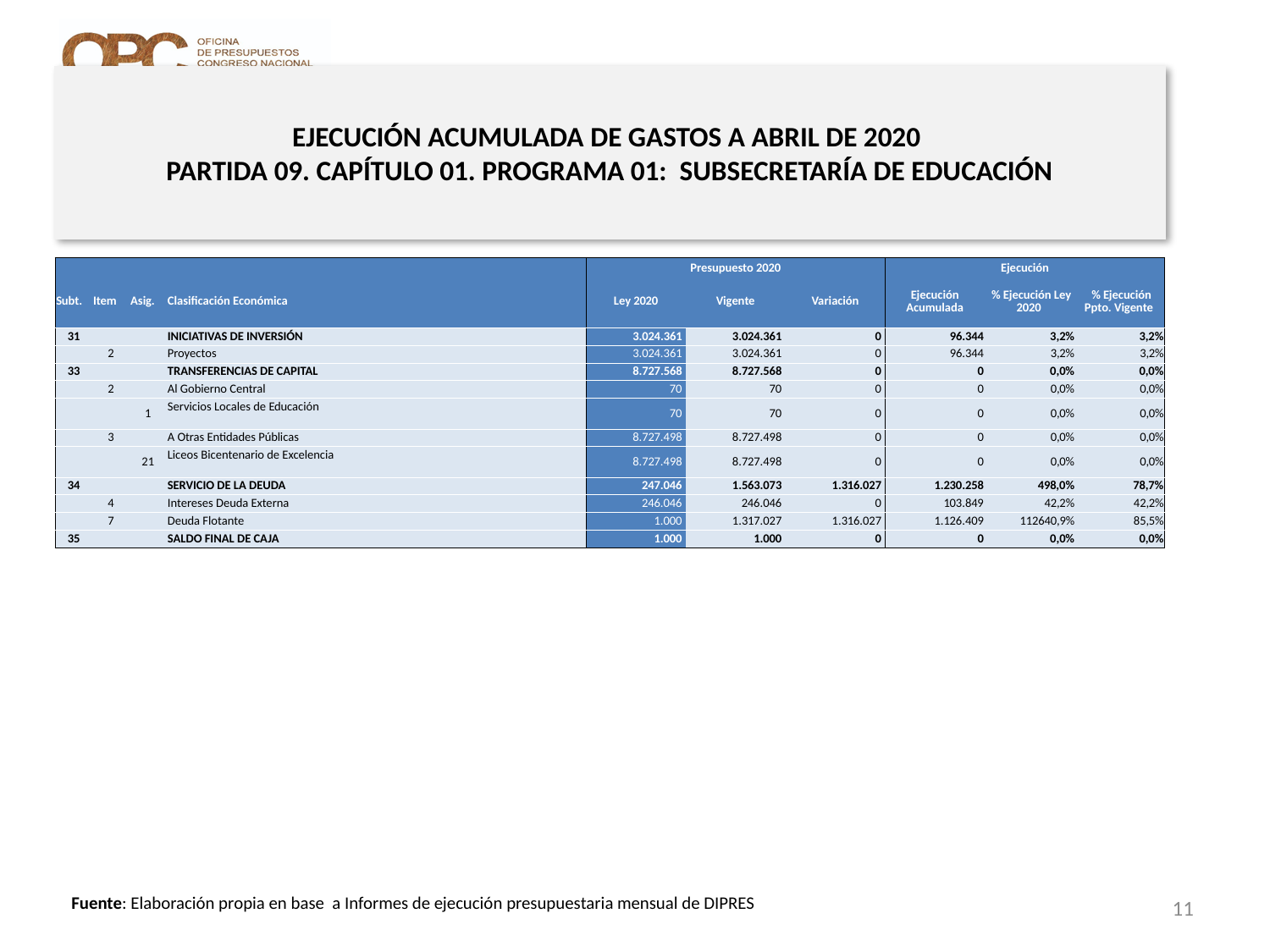

# EJECUCIÓN ACUMULADA DE GASTOS A ABRIL DE 2020 PARTIDA 09. CAPÍTULO 01. PROGRAMA 01:  SUBSECRETARÍA DE EDUCACIÓN
en miles de pesos 2020                                                                                                                          …2 de 2
|  |  |  |  | Presupuesto 2020 |  |  | Ejecución |  |  |
| --- | --- | --- | --- | --- | --- | --- | --- | --- | --- |
| Subt. | Item | Asig. | Clasificación Económica | Ley 2020 | Vigente | Variación | Ejecución Acumulada | % Ejecución Ley 2020 | % Ejecución Ppto. Vigente |
| 31 |  |  | INICIATIVAS DE INVERSIÓN | 3.024.361 | 3.024.361 | 0 | 96.344 | 3,2% | 3,2% |
|  | 2 |  | Proyectos | 3.024.361 | 3.024.361 | 0 | 96.344 | 3,2% | 3,2% |
| 33 |  |  | TRANSFERENCIAS DE CAPITAL | 8.727.568 | 8.727.568 | 0 | 0 | 0,0% | 0,0% |
|  | 2 |  | Al Gobierno Central | 70 | 70 | 0 | 0 | 0,0% | 0,0% |
|  |  | 1 | Servicios Locales de Educación | 70 | 70 | 0 | 0 | 0,0% | 0,0% |
|  | 3 |  | A Otras Entidades Públicas | 8.727.498 | 8.727.498 | 0 | 0 | 0,0% | 0,0% |
|  |  | 21 | Liceos Bicentenario de Excelencia | 8.727.498 | 8.727.498 | 0 | 0 | 0,0% | 0,0% |
| 34 |  |  | SERVICIO DE LA DEUDA | 247.046 | 1.563.073 | 1.316.027 | 1.230.258 | 498,0% | 78,7% |
|  | 4 |  | Intereses Deuda Externa | 246.046 | 246.046 | 0 | 103.849 | 42,2% | 42,2% |
|  | 7 |  | Deuda Flotante | 1.000 | 1.317.027 | 1.316.027 | 1.126.409 | 112640,9% | 85,5% |
| 35 |  |  | SALDO FINAL DE CAJA | 1.000 | 1.000 | 0 | 0 | 0,0% | 0,0% |
11